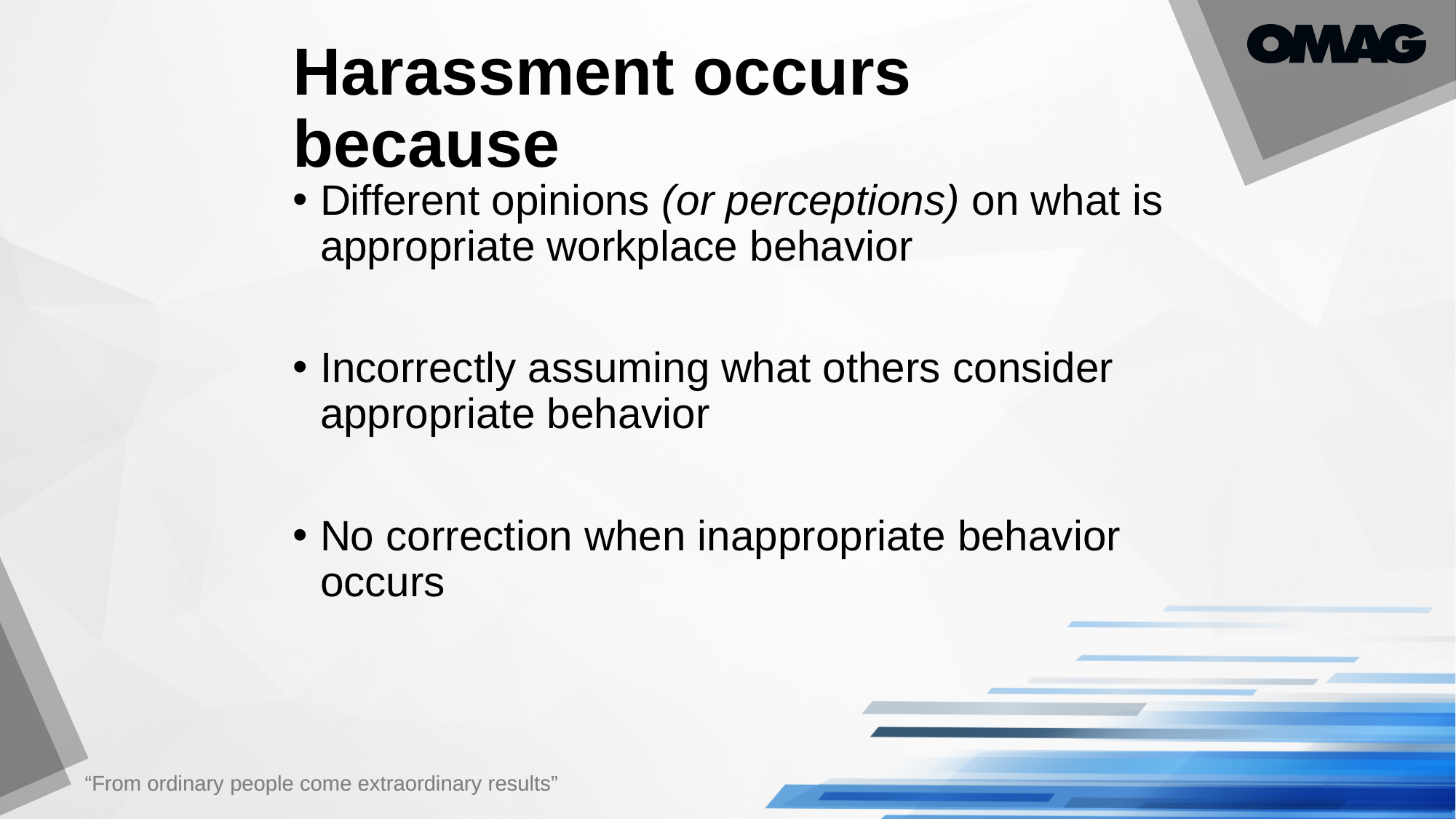

# Harassment occurs because
Different opinions (or perceptions) on what is appropriate workplace behavior

Incorrectly assuming what others consider appropriate behavior

No correction when inappropriate behavior occurs